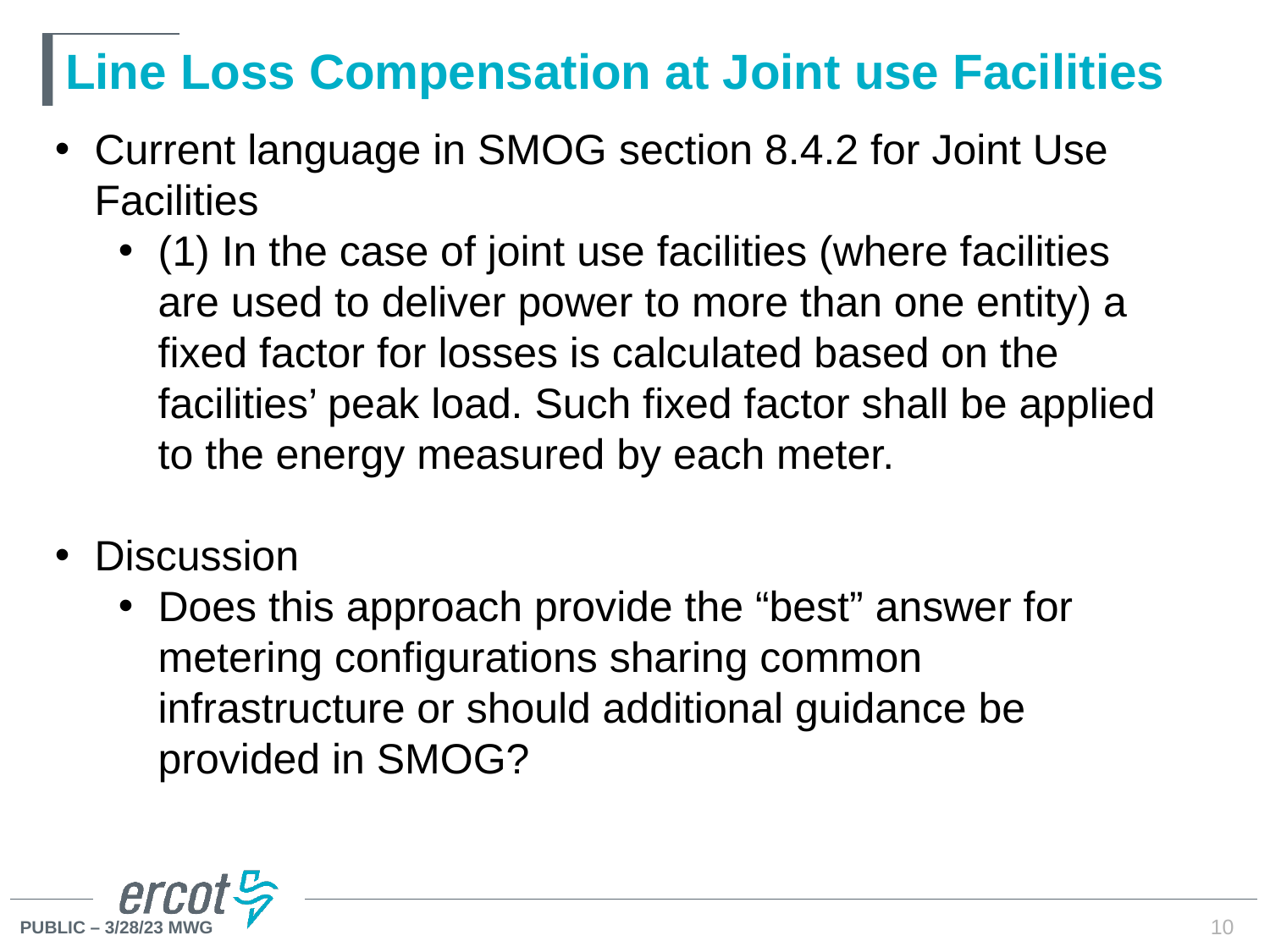

# Line Loss Compensation at Joint use Facilities
Current language in SMOG section 8.4.2 for Joint Use Facilities
(1) In the case of joint use facilities (where facilities are used to deliver power to more than one entity) a fixed factor for losses is calculated based on the facilities’ peak load. Such fixed factor shall be applied to the energy measured by each meter.

Discussion
Does this approach provide the “best” answer for metering configurations sharing common infrastructure or should additional guidance be provided in SMOG?
10